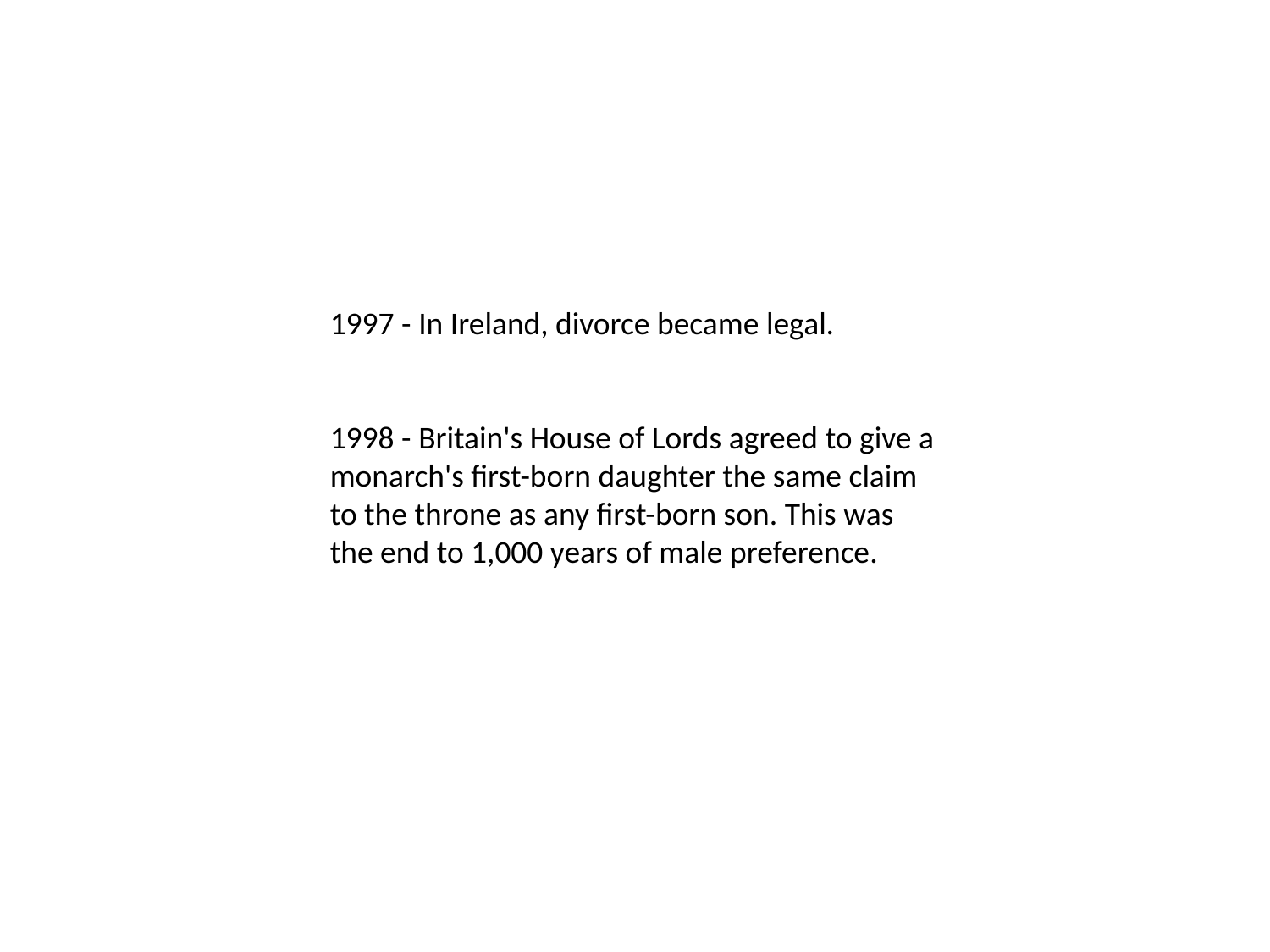

1997 - In Ireland, divorce became legal.

1998 - Britain's House of Lords agreed to give a monarch's first-born daughter the same claim to the throne as any first-born son. This was the end to 1,000 years of male preference.